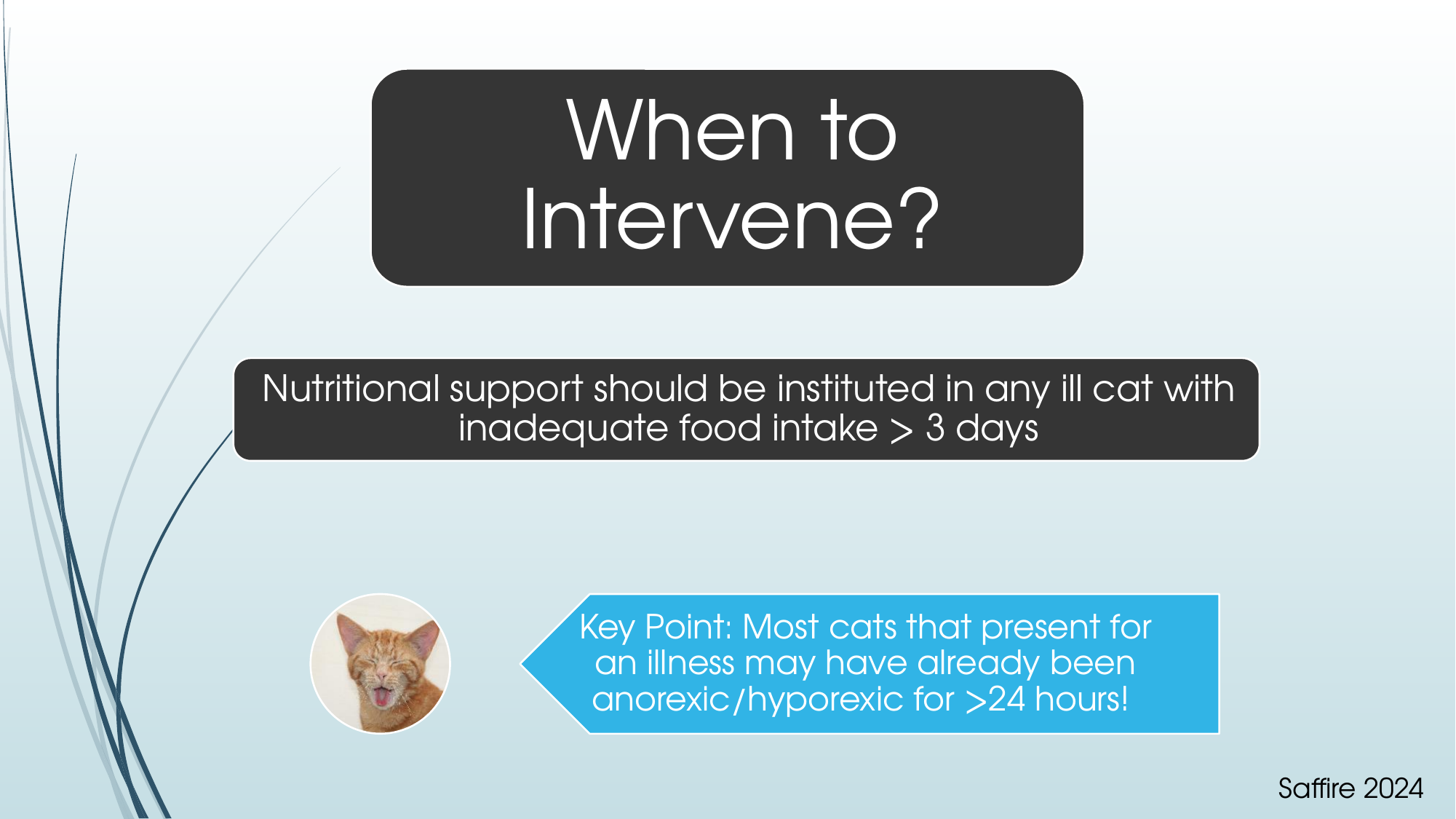

When to Intervene?
Nutritional support should be instituted in any ill cat with inadequate food intake > 3 days
Key Point: Most cats that present for an illness may have already been anorexic/hyporexic for >24 hours!
Saffire 2024